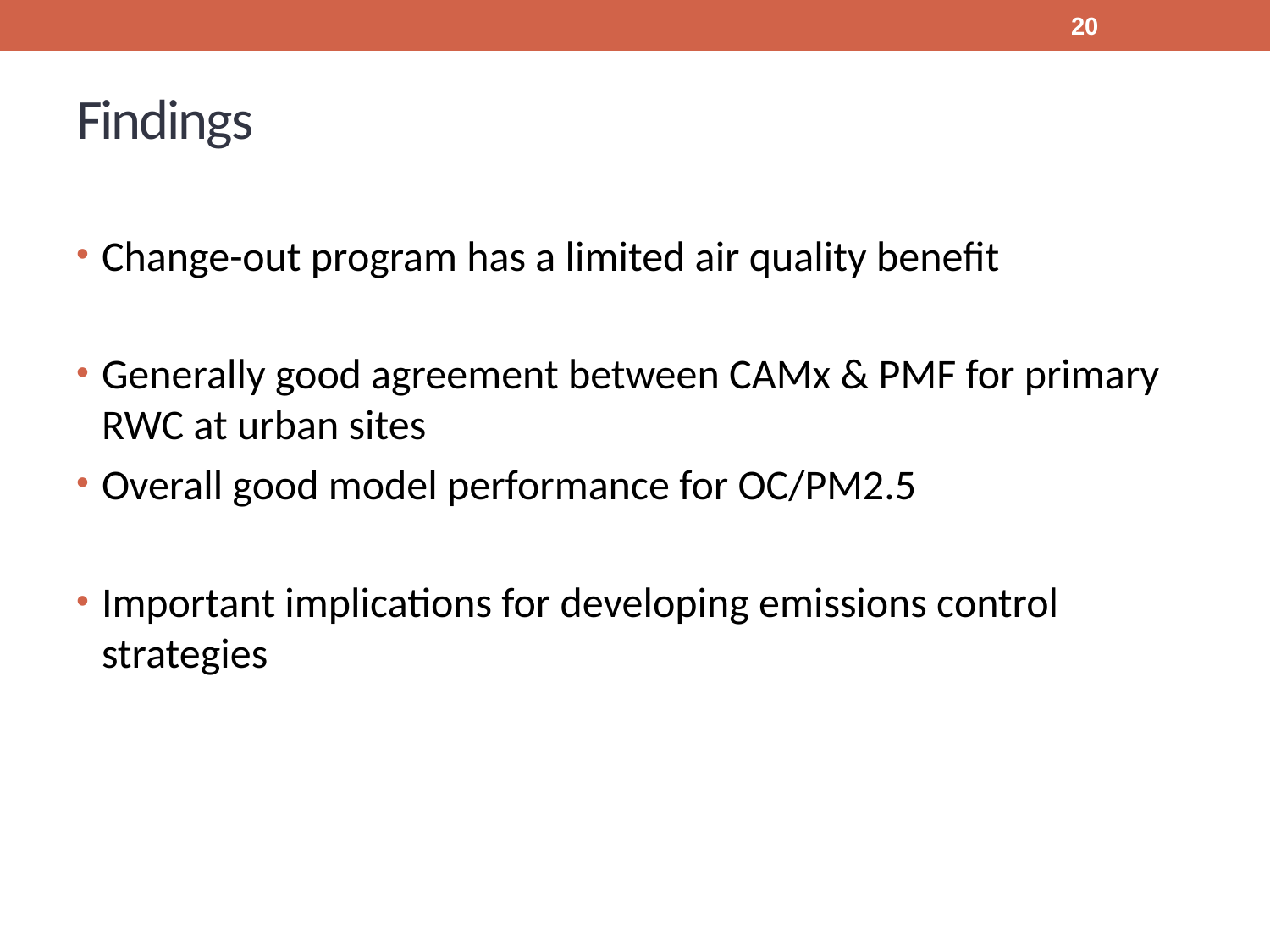

20
# Findings
Change-out program has a limited air quality benefit

Generally good agreement between CAMx & PMF for primary RWC at urban sites
Overall good model performance for OC/PM2.5

Important implications for developing emissions control strategies